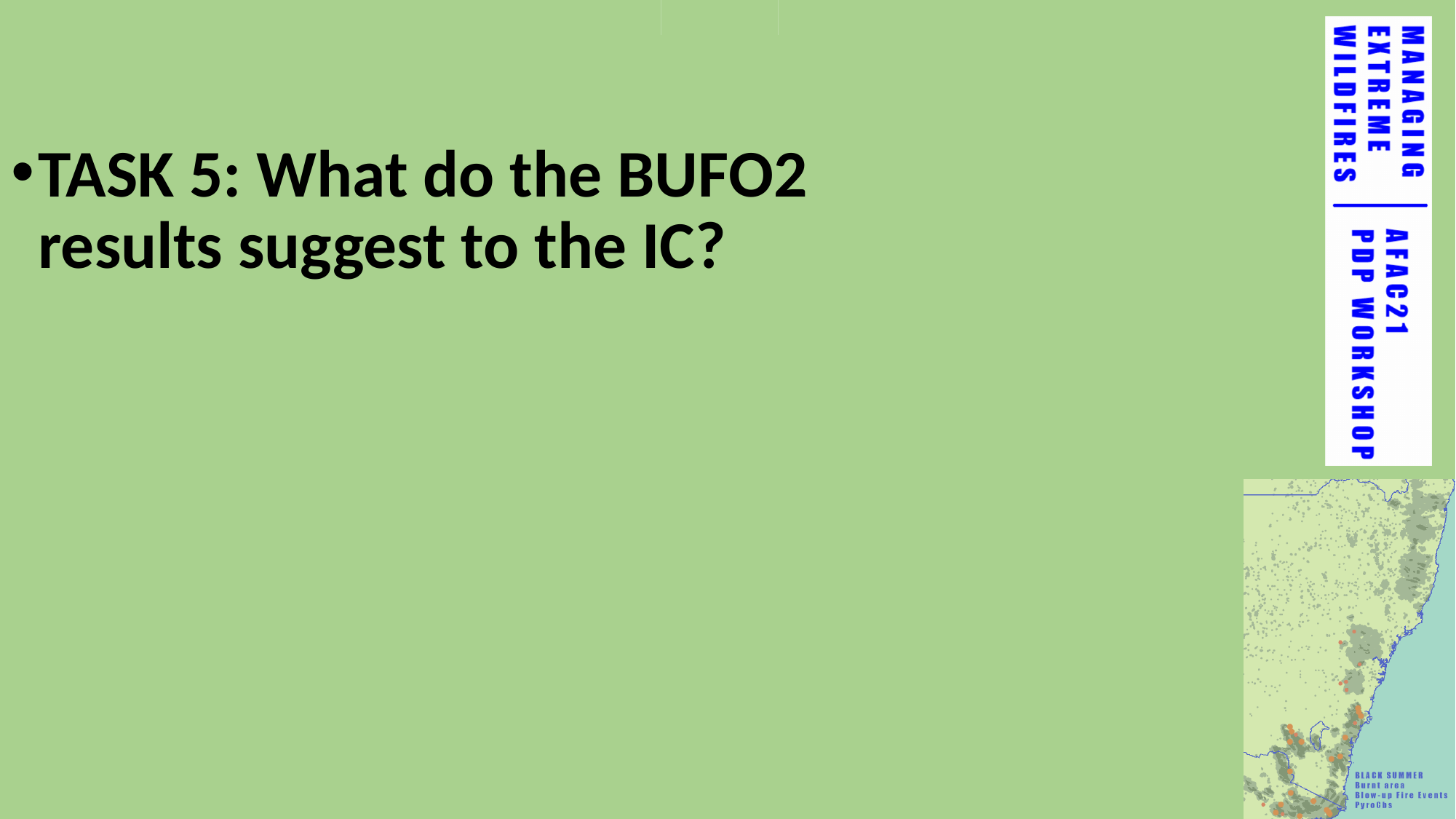

#
TASK 5: What do the BUFO2 results suggest to the IC?